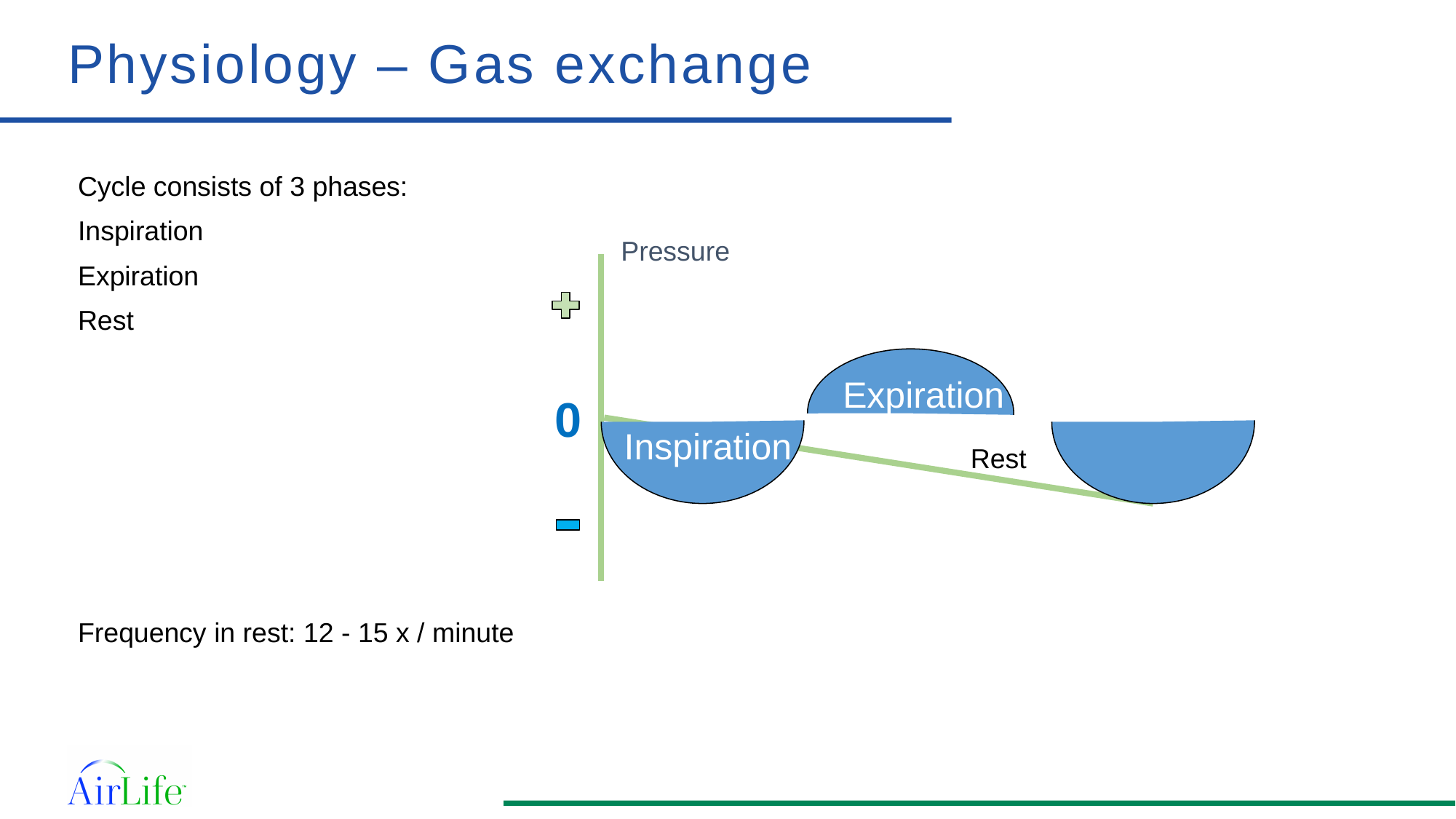

Physiology – Gas exchange
Cycle consists of 3 phases:
Inspiration
Expiration
Rest

Frequency in rest: 12 - 15 x / minute

Pressure

Expiration
0
Inspiration
Rest